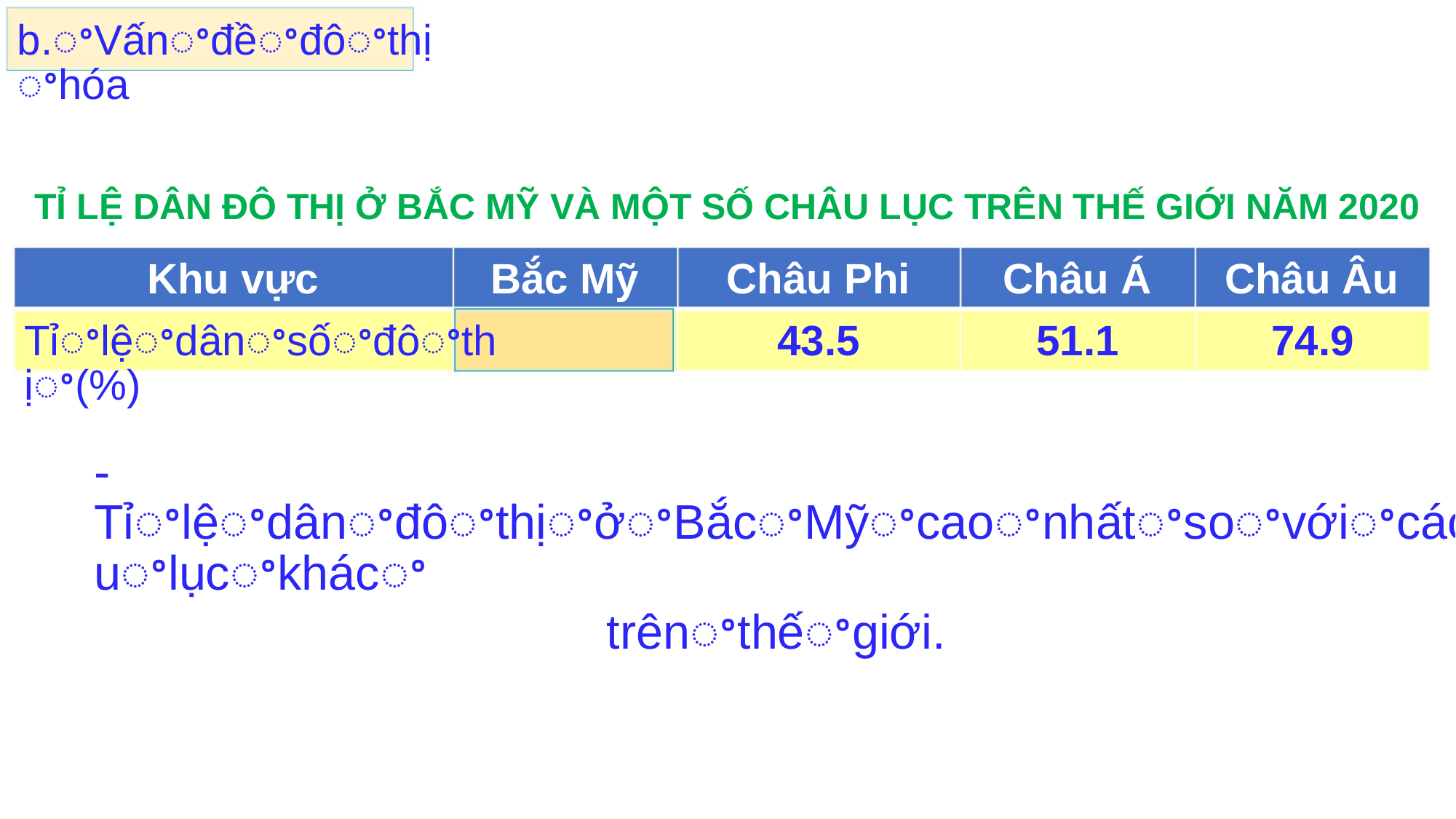

b.ꢀVấnꢀđềꢀđôꢀthịꢀhóa
TỈ LỆ DÂN ĐÔ THỊ Ở BẮC MỸ VÀ MỘT SỐ CHÂU LỤC TRÊN THẾ GIỚI NĂM 2020
Khu vực
Bắc Mỹ Châu Phi Châu Á Châu Âu
43.5 51.1 74.9
Tỉꢀlệꢀdânꢀsốꢀđôꢀthịꢀ(%)
-TỉꢀlệꢀdânꢀđôꢀthịꢀởꢀBắcꢀMỹꢀcaoꢀnhấtꢀsoꢀvớiꢀcácꢀchâuꢀlụcꢀkhácꢀ
trênꢀthếꢀgiới.